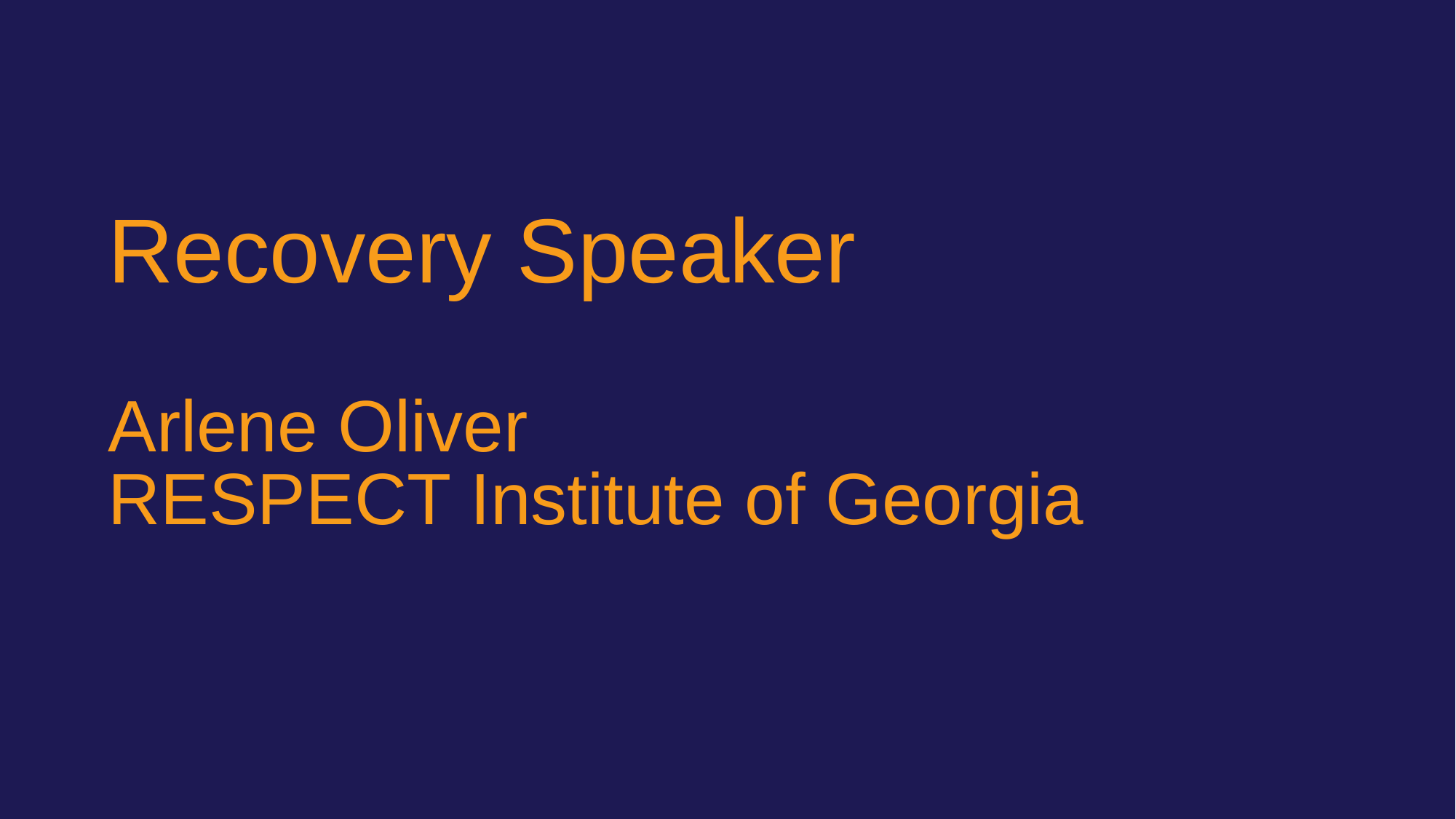

Recovery Speaker
Arlene Oliver
RESPECT Institute of Georgia